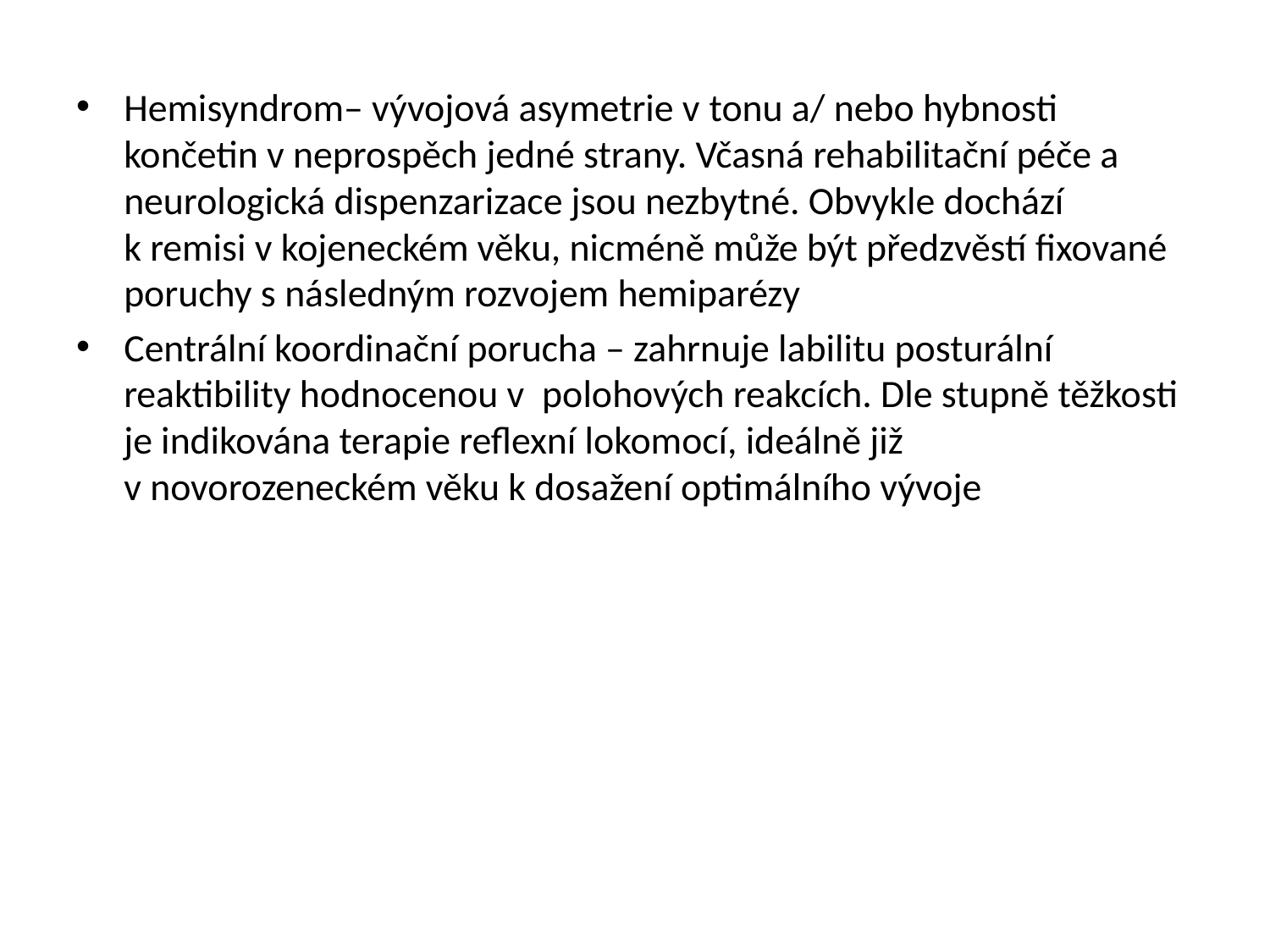

Hemisyndrom– vývojová asymetrie v tonu a/ nebo hybnosti končetin v neprospěch jedné strany. Včasná rehabilitační péče a neurologická dispenzarizace jsou nezbytné. Obvykle dochází k remisi v kojeneckém věku, nicméně může být předzvěstí fixované poruchy s následným rozvojem hemiparézy
Centrální koordinační porucha – zahrnuje labilitu posturální reaktibility hodnocenou v  polohových reakcích. Dle stupně těžkosti je indikována terapie reflexní lokomocí, ideálně již v novorozeneckém věku k dosažení optimálního vývoje